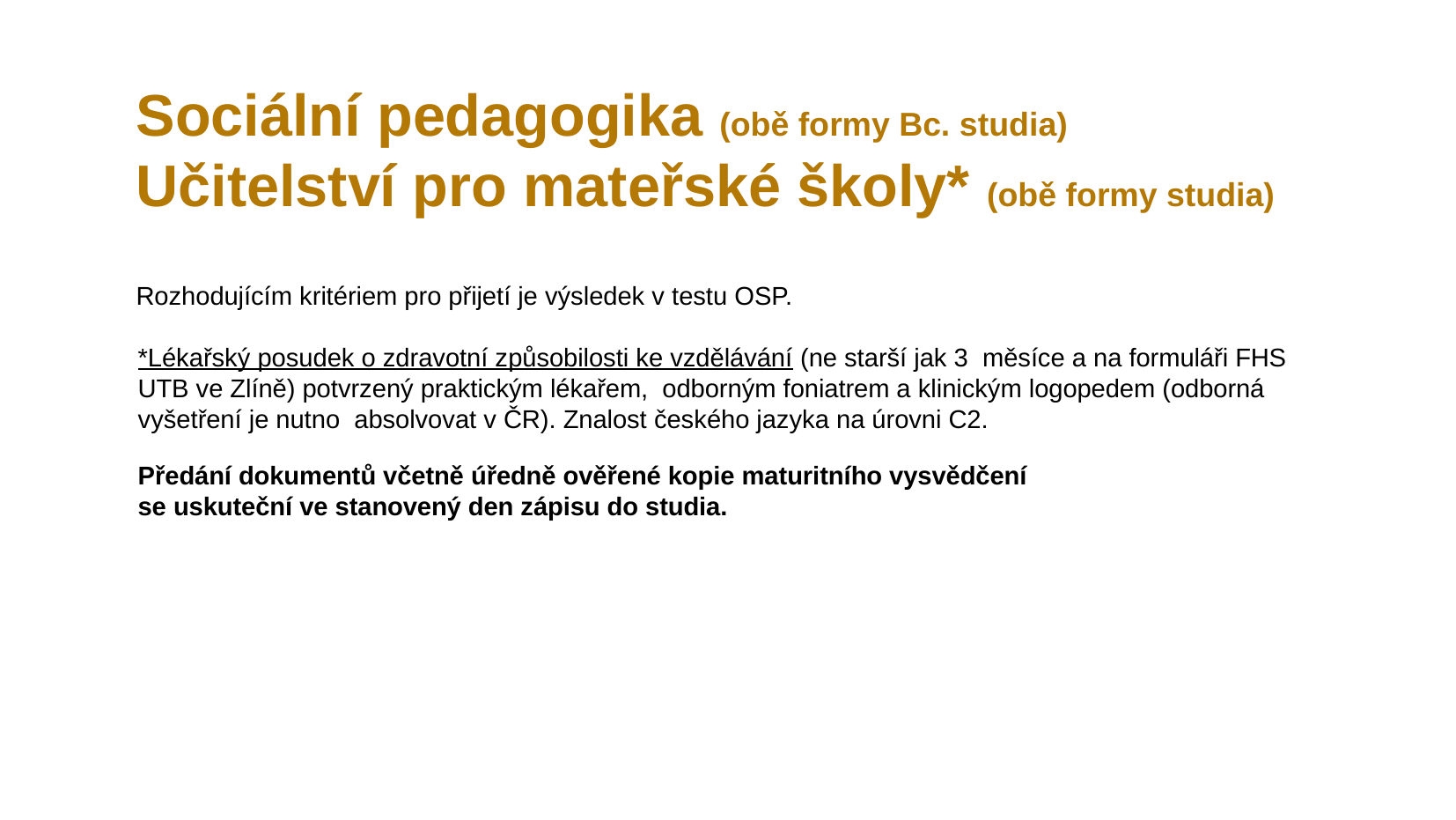

Sociální pedagogika (obě formy Bc. studia)
Učitelství pro mateřské školy* (obě formy studia)

Rozhodujícím kritériem pro přijetí je výsledek v testu OSP.

*Lékařský posudek o zdravotní způsobilosti ke vzdělávání (ne starší jak 3  měsíce a na formuláři FHS UTB ve Zlíně) potvrzený praktickým lékařem,  odborným foniatrem a klinickým logopedem (odborná vyšetření je nutno  absolvovat v ČR). Znalost českého jazyka na úrovni C2.
Předání dokumentů včetně úředně ověřené kopie maturitního vysvědčení
se uskuteční ve stanovený den zápisu do studia.